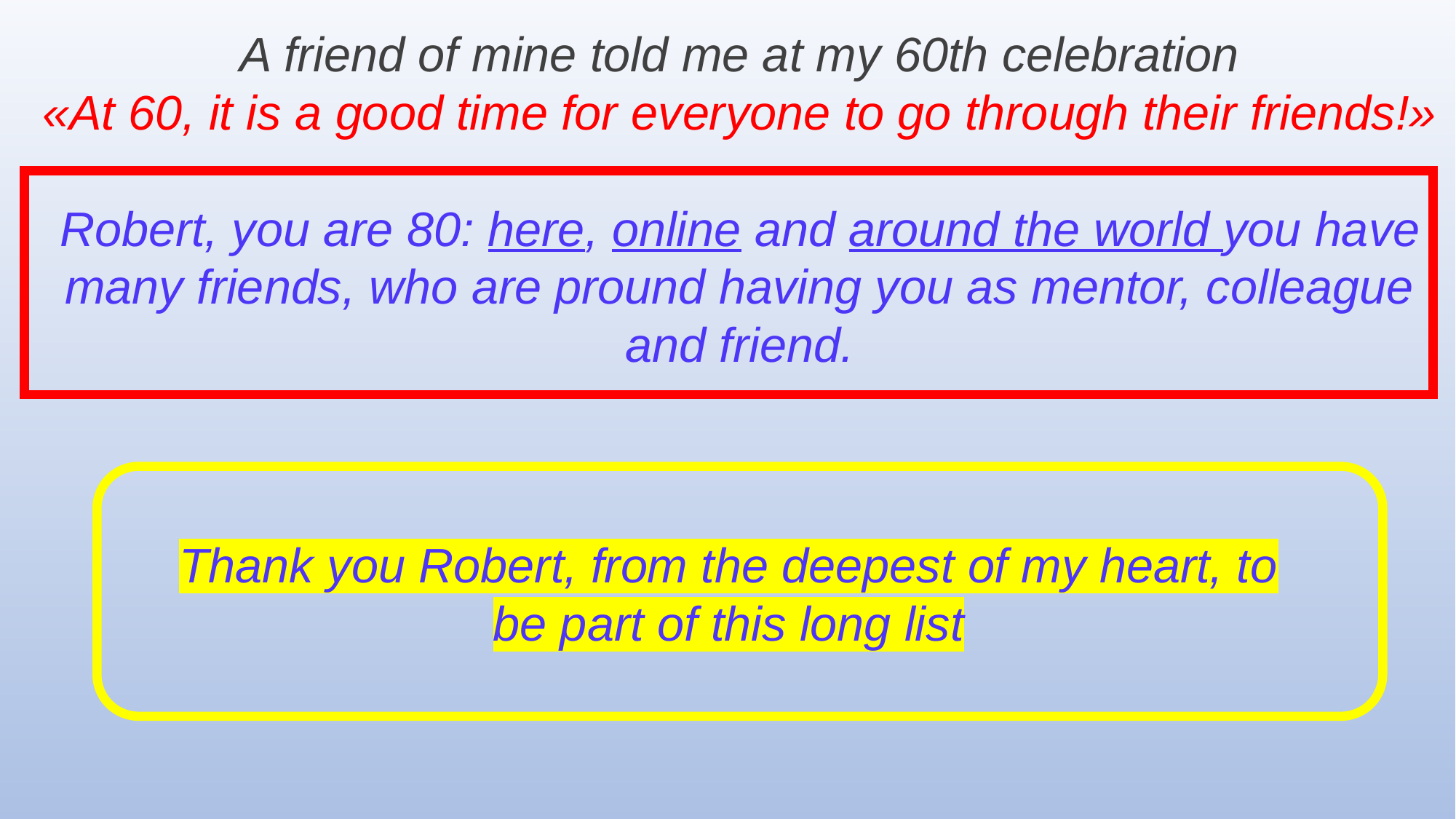

A friend of mine told me at my 60th celebration
«At 60, it is a good time for everyone to go through their friends!»

Robert, you are 80: here, online and around the world you have many friends, who are pround having you as mentor, colleague and friend.

Thank you Robert, from the deepest of my heart, to be part of this long list